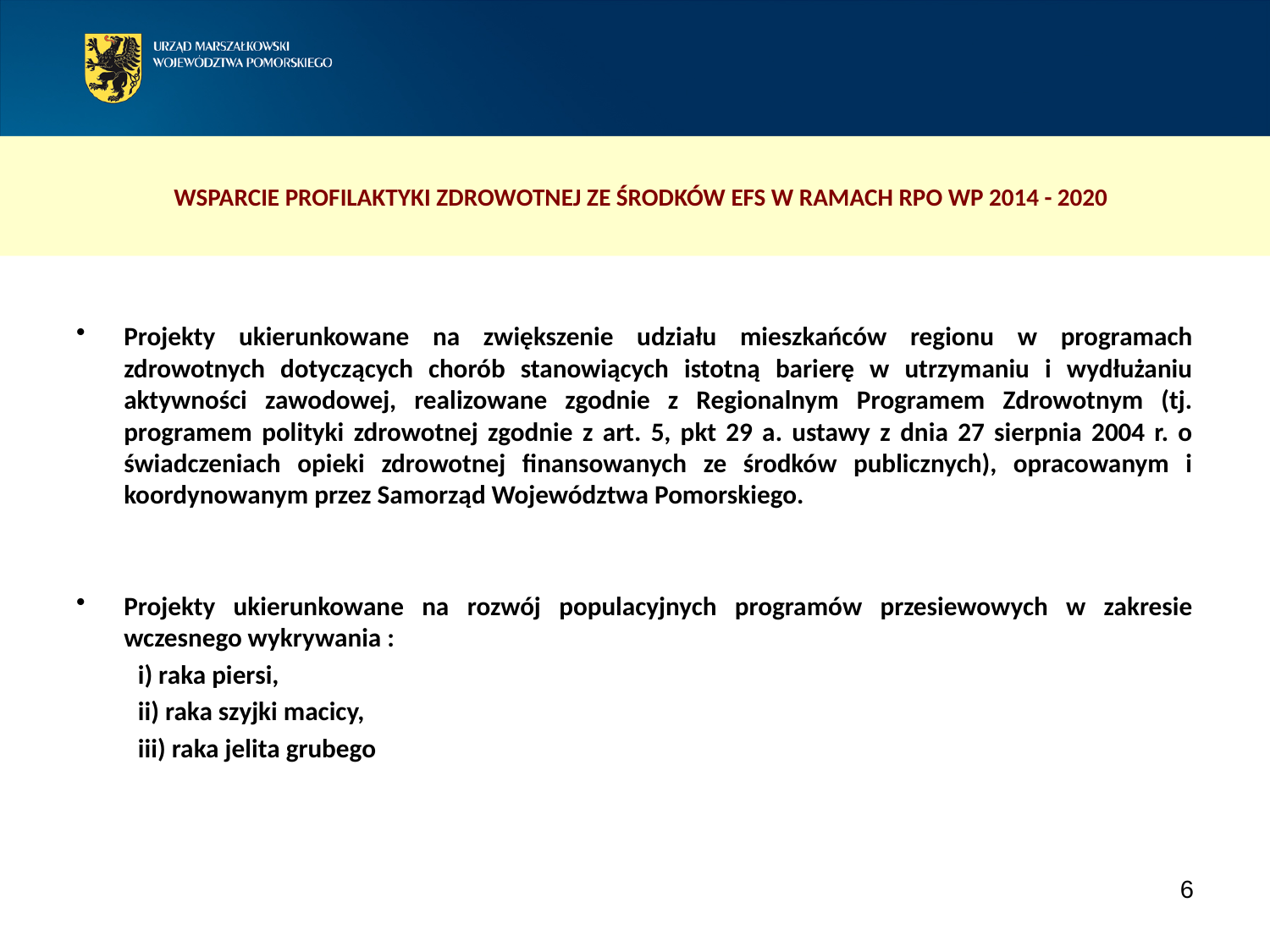

WSPARCIE PROFILAKTYKI ZDROWOTNEJ ZE ŚRODKÓW EFS W RAMACH RPO WP 2014 - 2020

Projekty ukierunkowane na zwiększenie udziału mieszkańców regionu w programach zdrowotnych dotyczących chorób stanowiących istotną barierę w utrzymaniu i wydłużaniu aktywności zawodowej, realizowane zgodnie z Regionalnym Programem Zdrowotnym (tj. programem polityki zdrowotnej zgodnie z art. 5, pkt 29 a. ustawy z dnia 27 sierpnia 2004 r. o świadczeniach opieki zdrowotnej finansowanych ze środków publicznych), opracowanym i koordynowanym przez Samorząd Województwa Pomorskiego.

Projekty ukierunkowane na rozwój populacyjnych programów przesiewowych w zakresie wczesnego wykrywania :
i) raka piersi,
ii) raka szyjki macicy,
iii) raka jelita grubego
6